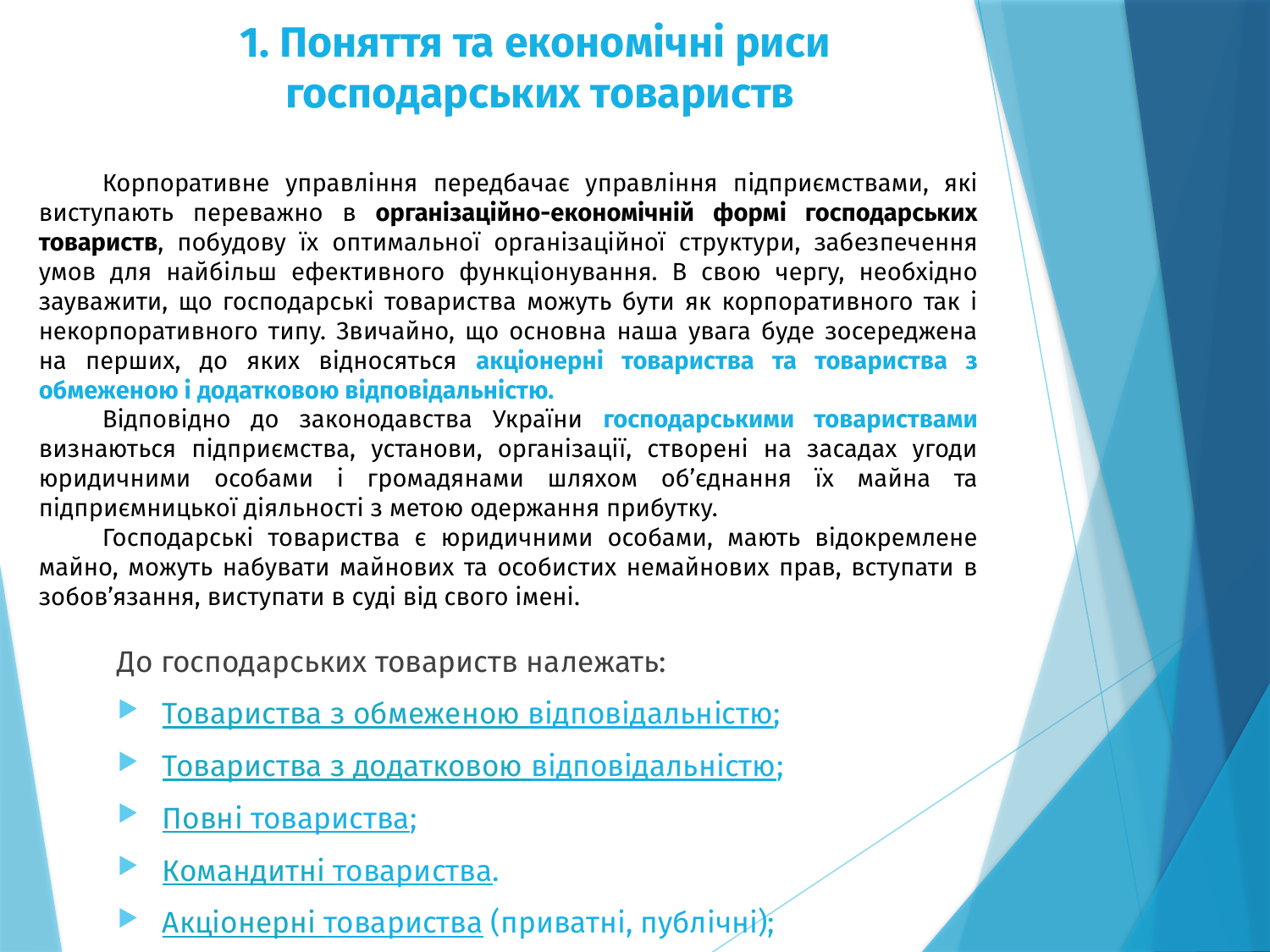

1. Поняття та економічні риси
господарських товариств

Корпоративне управління передбачає управління підприємствами, які виступають переважно в організаційно-економічній формі господарських товариств, побудову їх оптимальної організаційної структури, забезпечення умов для найбільш ефективного функціонування. В свою чергу, необхідно зауважити, що господарські товариства можуть бути як корпоративного так і некорпоративного типу. Звичайно, що основна наша увага буде зосереджена на перших, до яких відносяться акціонерні товариства та товариства з обмеженою і додатковою відповідальністю.
Відповідно до законодавства України господарськими товариствами визнаються підприємства, установи, організації, створені на засадах угоди юридичними особами і громадянами шляхом об’єднання їх майна та підприємницької діяльності з метою одержання прибутку.
Господарські товариства є юридичними особами, мають відокремлене майно, можуть набувати майнових та особистих немайнових прав, вступати в зобов’язання, виступати в суді від свого імені.
#
До господарських товариств належать:
Товариства з обмеженою відповідальністю;
Товариства з додатковою відповідальністю;
Повні товариства;
Командитні товариства.
Акціонерні товариства (приватні, публічні);